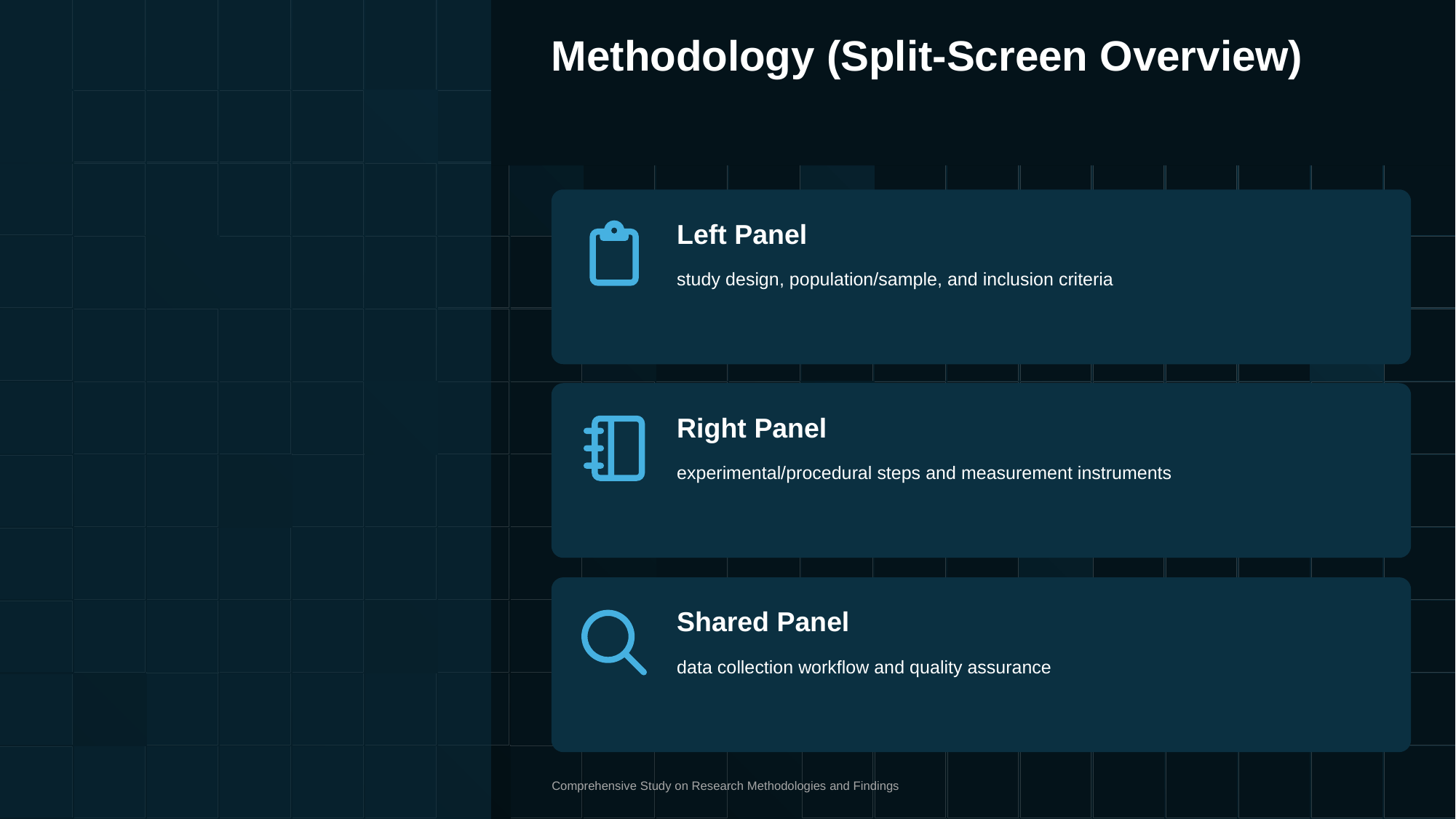

Methodology (Split-Screen Overview)

Left Panel
study design, population/sample, and inclusion criteria

Right Panel

experimental/procedural steps and measurement instruments

Shared Panel

data collection workflow and quality assurance

Comprehensive Study on Research Methodologies and Findings